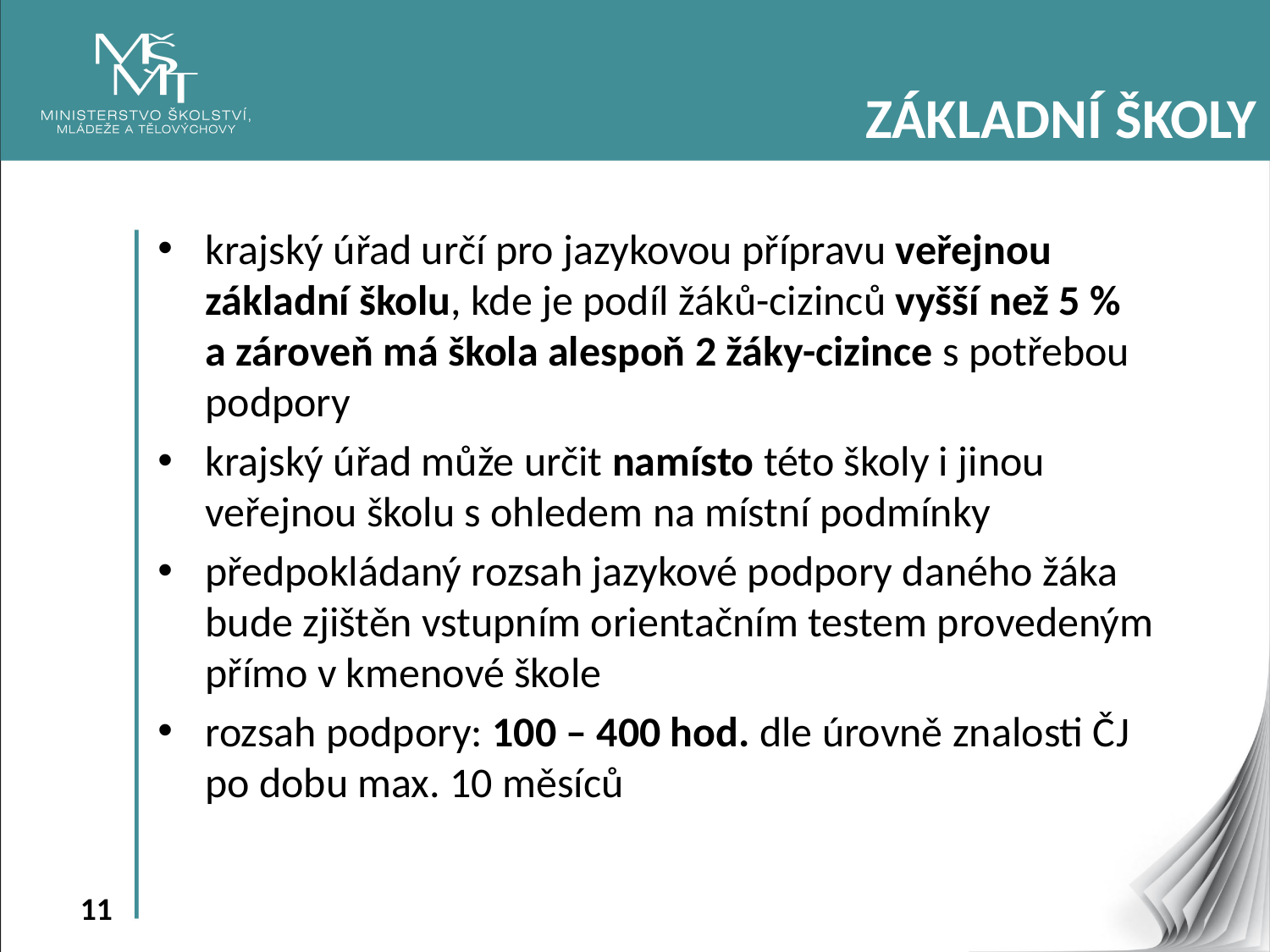

ZÁKLADNÍ ŠKOLY
krajský úřad určí pro jazykovou přípravu veřejnou základní školu, kde je podíl žáků-cizinců vyšší než 5 %
a zároveň má škola alespoň 2 žáky-cizince s potřebou podpory
krajský úřad může určit namísto této školy i jinou veřejnou školu s ohledem na místní podmínky
předpokládaný rozsah jazykové podpory daného žáka bude zjištěn vstupním orientačním testem provedeným přímo v kmenové škole
rozsah podpory: 100 – 400 hod. dle úrovně znalosti ČJ      po dobu max. 10 měsíců